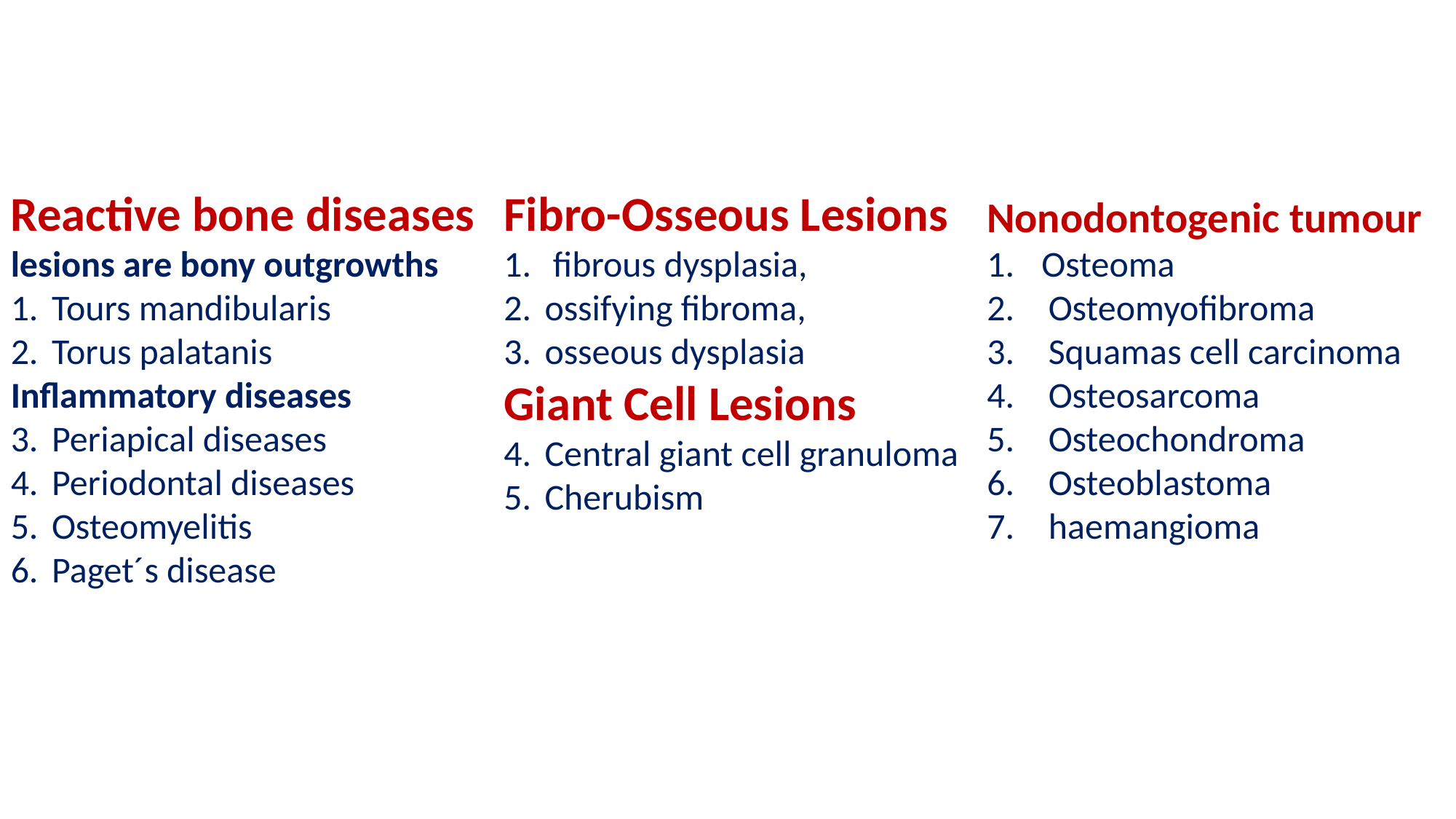

Reactive bone diseases
lesions are bony outgrowths
Tours mandibularis
Torus palatanis
Inflammatory diseases
Periapical diseases
Periodontal diseases
Osteomyelitis
Paget´s disease

Fibro-Osseous Lesions
 fibrous dysplasia,
ossifying fibroma,
osseous dysplasia
Giant Cell Lesions
Central giant cell granuloma
Cherubism
Nonodontogenic tumour
Osteoma
Osteomyofibroma
Squamas cell carcinoma
Osteosarcoma
Osteochondroma
Osteoblastoma
haemangioma